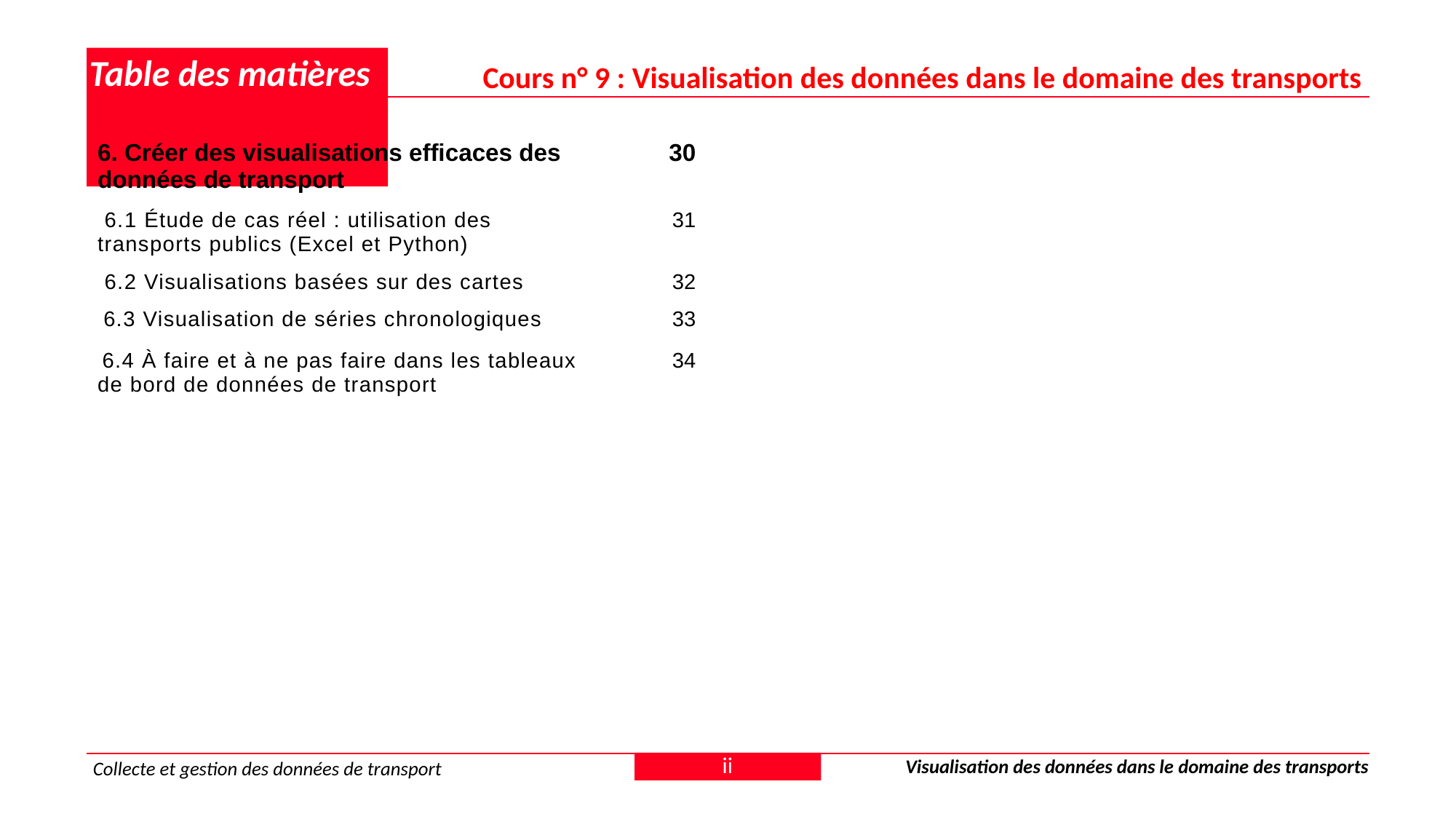

# Table des matières
Cours n° 9 : Visualisation des données dans le domaine des transports
| 6. Créer des visualisations efficaces des données de transport | 30 |
| --- | --- |
| 6.1 Étude de cas réel : utilisation des transports publics (Excel et Python) | 31 |
| 6.2 Visualisations basées sur des cartes | 32 |
| 6.3 Visualisation de séries chronologiques | 33 |
| 6.4 À faire et à ne pas faire dans les tableaux de bord de données de transport | 34 |
ii
Visualisation des données dans le domaine des transports
Collecte et gestion des données de transport